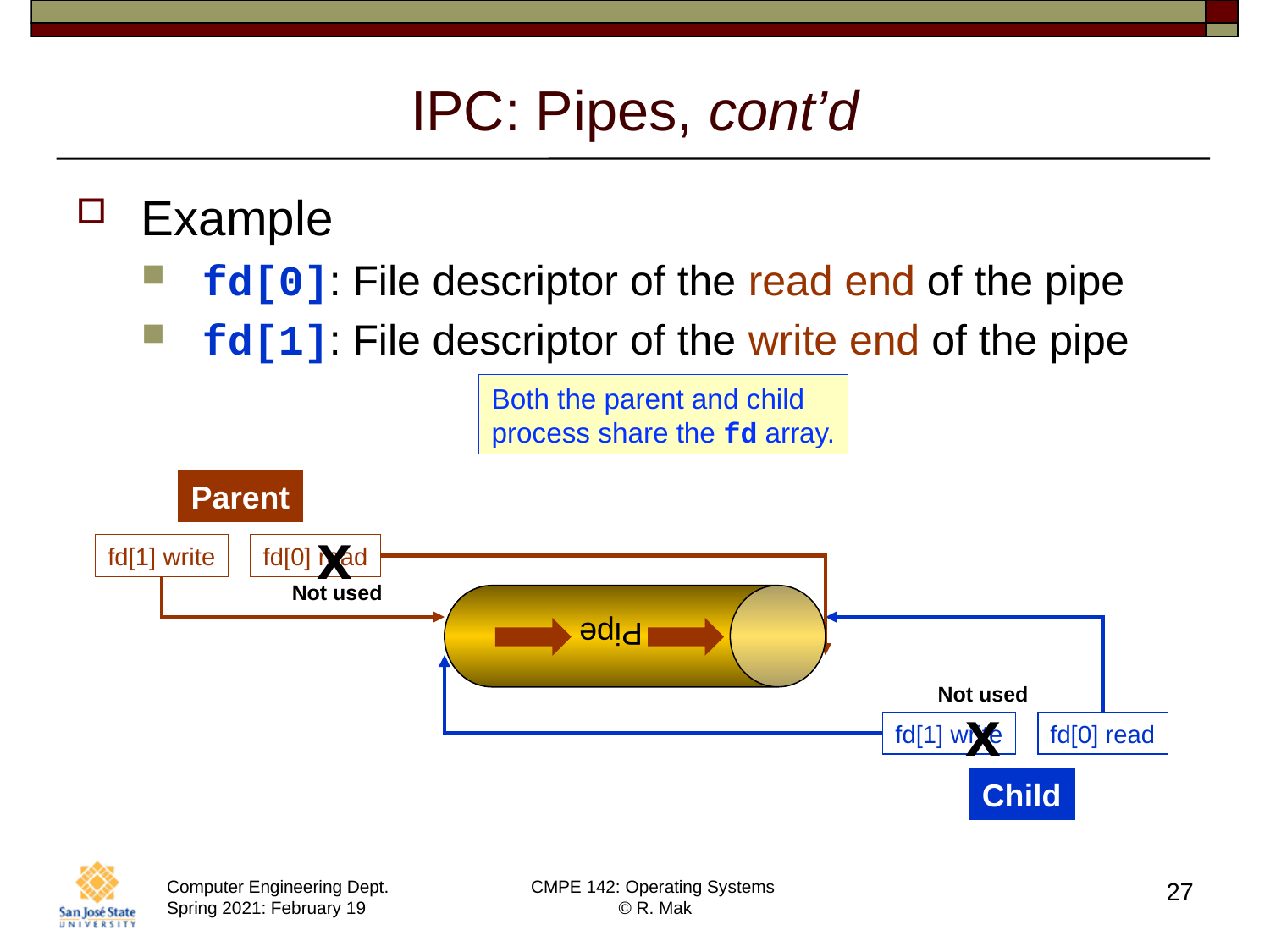

# IPC: Pipes, cont’d
Example
fd[0]: File descriptor of the read end of the pipe
fd[1]: File descriptor of the write end of the pipe
Both the parent and child
process share the fd array.
Parent
x
Not used
fd[1] write
fd[0] read
Pipe

Not used
x
fd[1] write
fd[0] read
Child
27